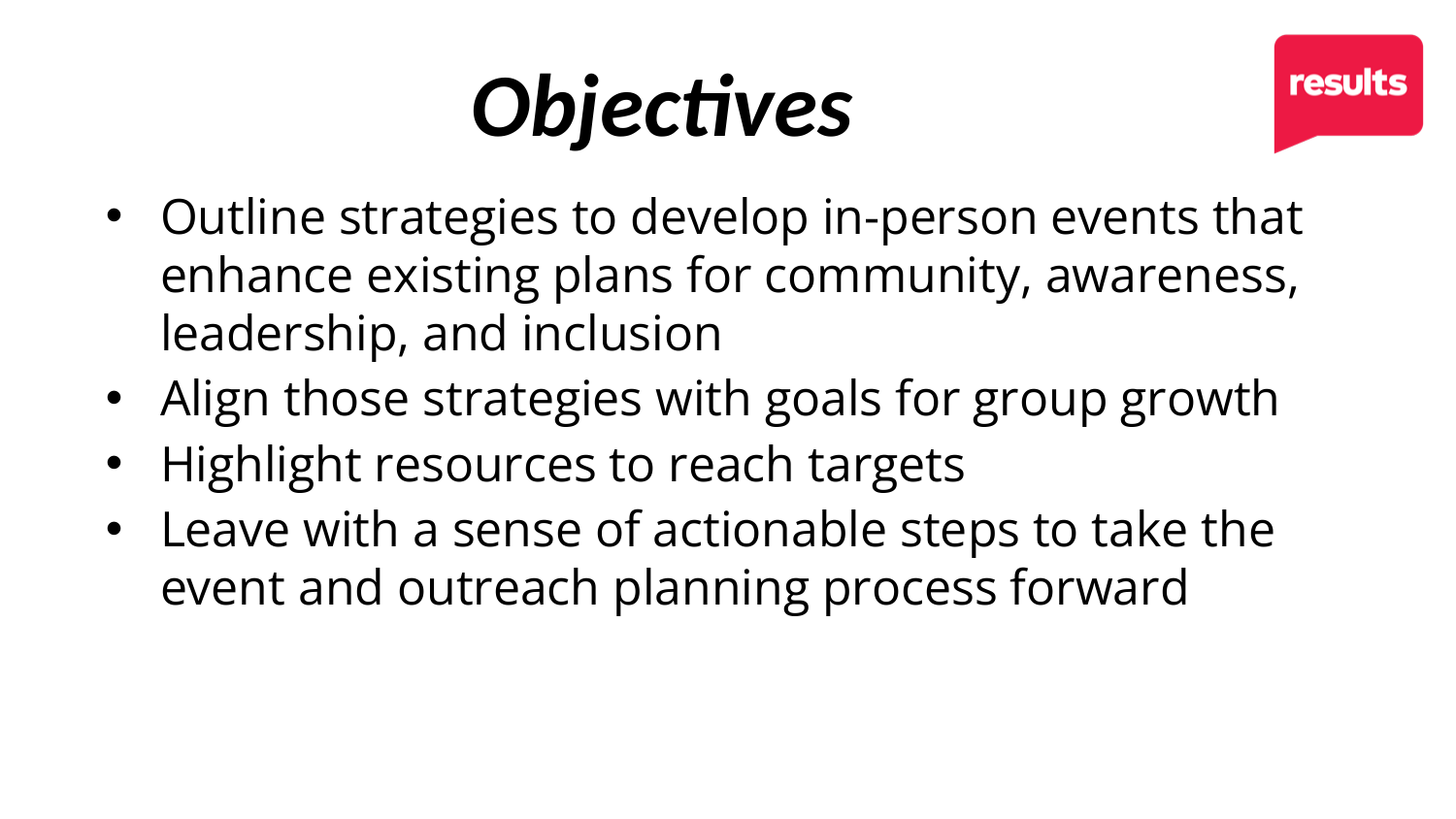

# Objectives
Outline strategies to develop in-person events that enhance existing plans for community, awareness, leadership, and inclusion
Align those strategies with goals for group growth
Highlight resources to reach targets
Leave with a sense of actionable steps to take the event and outreach planning process forward